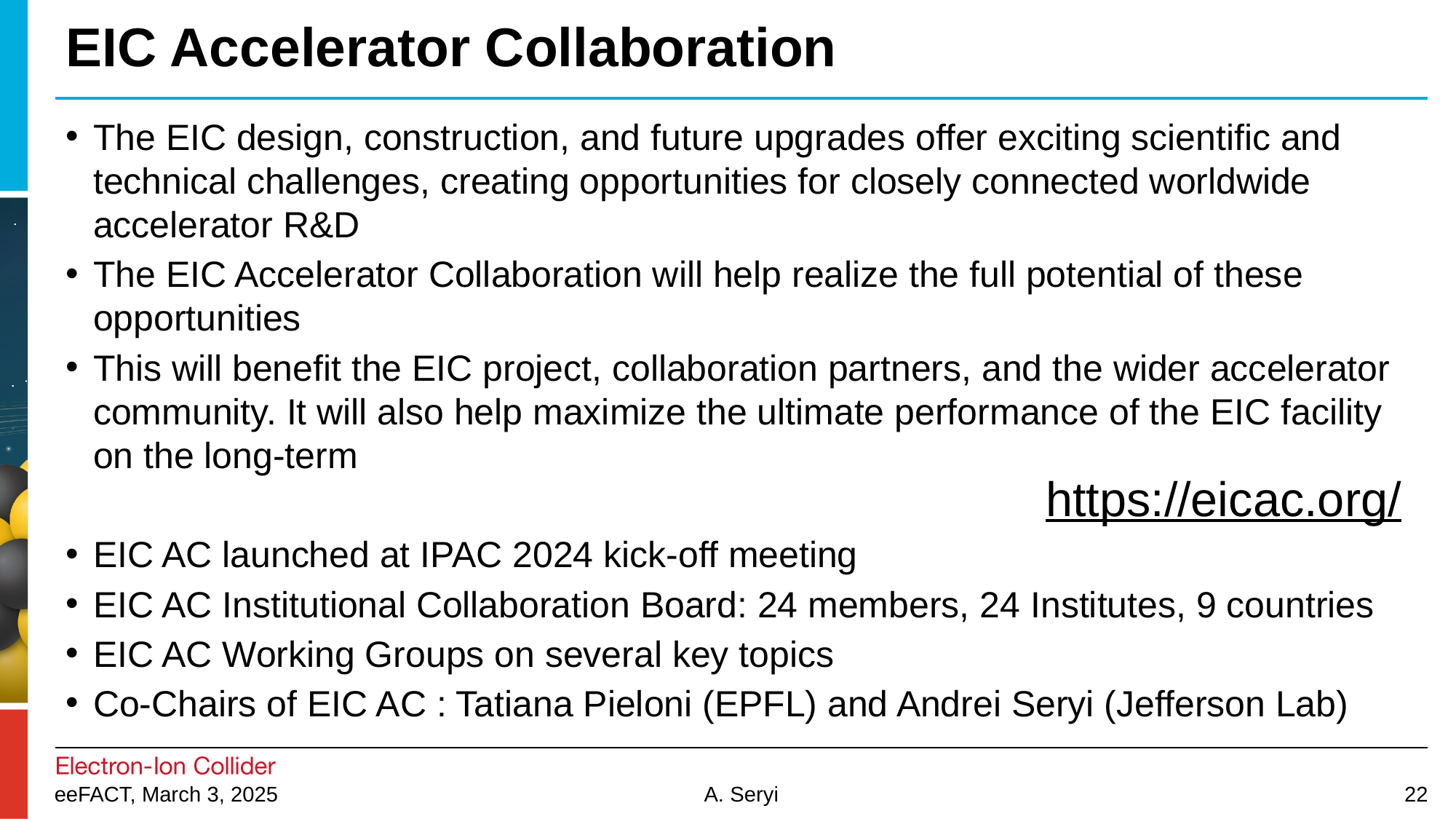

# EIC Accelerator Collaboration
The EIC design, construction, and future upgrades offer exciting scientific and technical challenges, creating opportunities for closely connected worldwide accelerator R&D
The EIC Accelerator Collaboration will help realize the full potential of these opportunities
This will benefit the EIC project, collaboration partners, and the wider accelerator community. It will also help maximize the ultimate performance of the EIC facility on the long-term

EIC AC launched at IPAC 2024 kick-off meeting
EIC AC Institutional Collaboration Board: 24 members, 24 Institutes, 9 countries
EIC AC Working Groups on several key topics
Co-Chairs of EIC AC : Tatiana Pieloni (EPFL) and Andrei Seryi (Jefferson Lab)

https://eicac.org/